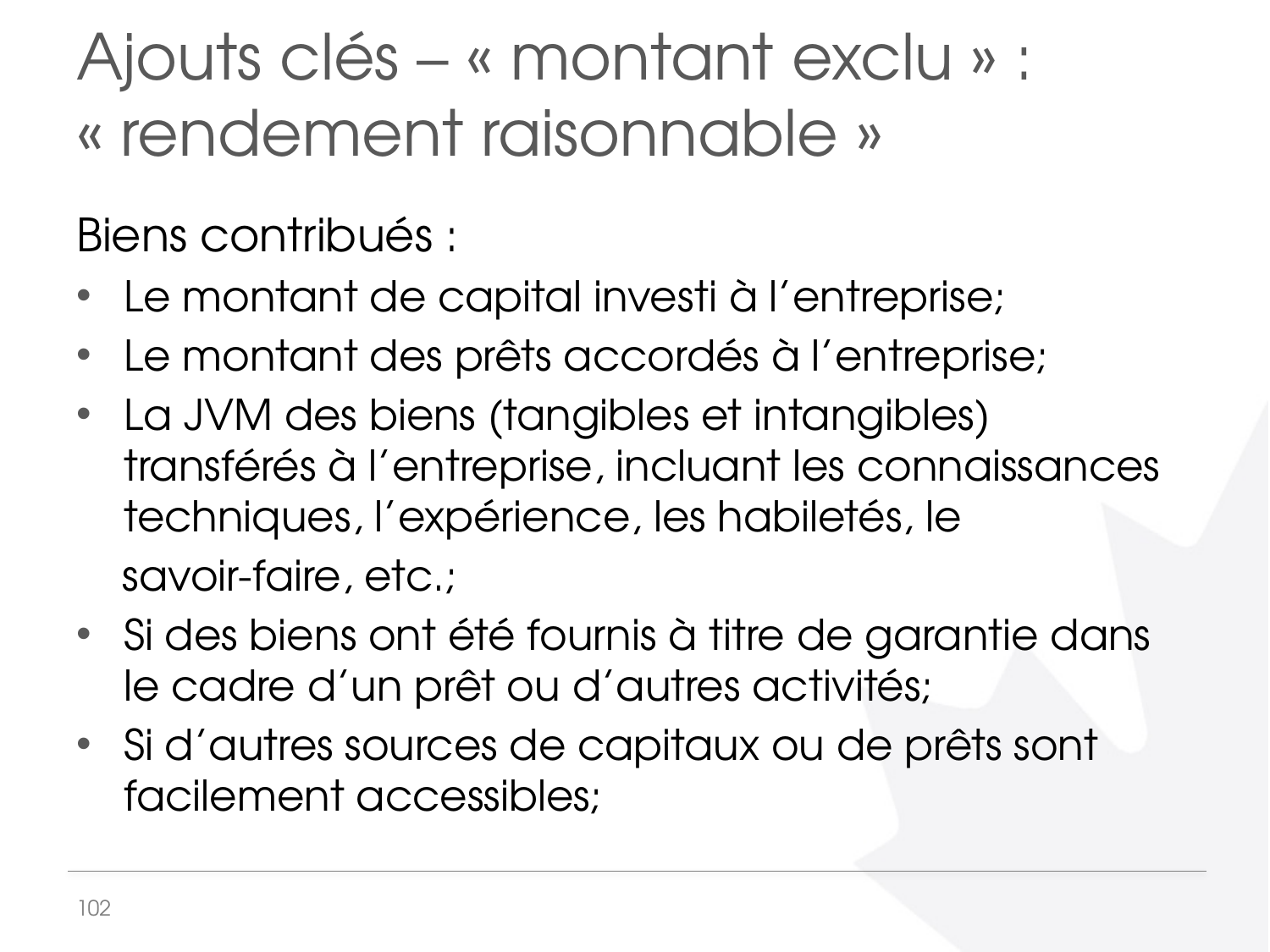

# Ajouts clés – « montant exclu » :  « rendement raisonnable »
Biens contribués :
Le montant de capital investi à l’entreprise;
Le montant des prêts accordés à l’entreprise;
La JVM des biens (tangibles et intangibles) transférés à l’entreprise, incluant les connaissances techniques, l’expérience, les habiletés, le
    savoir-faire, etc.;
Si des biens ont été fournis à titre de garantie dans le cadre d’un prêt ou d’autres activités;
Si d’autres sources de capitaux ou de prêts sont facilement accessibles;
102